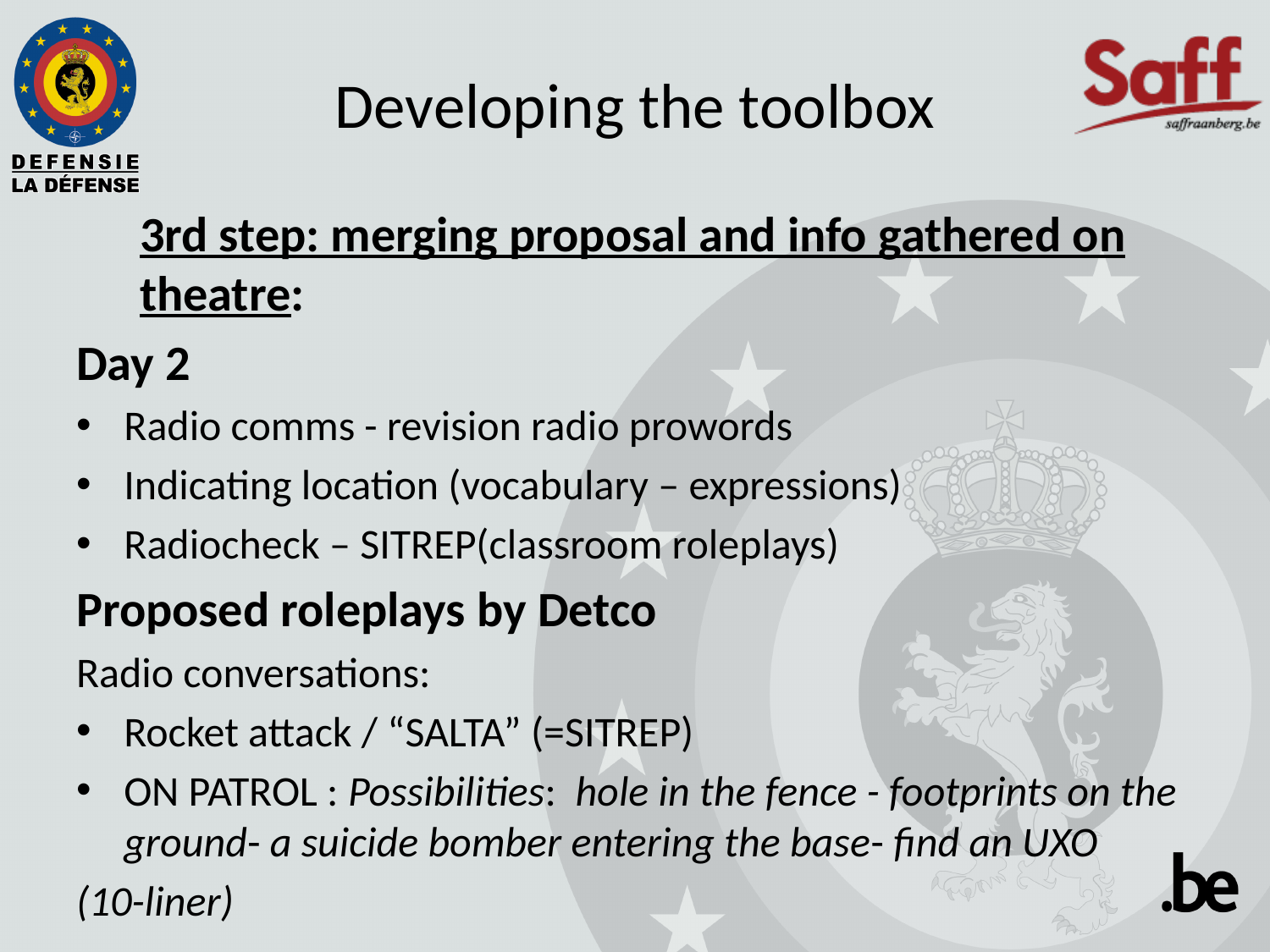

# Developing the toolbox
3rd step: merging proposal and info gathered on theatre:
Day 2
Radio comms - revision radio prowords
Indicating location (vocabulary – expressions)
Radiocheck – SITREP(classroom roleplays)
Proposed roleplays by Detco
Radio conversations:
Rocket attack / “SALTA” (=SITREP)
ON PATROL : Possibilities:  hole in the fence - footprints on the ground- a suicide bomber entering the base- find an UXO
(10-liner)